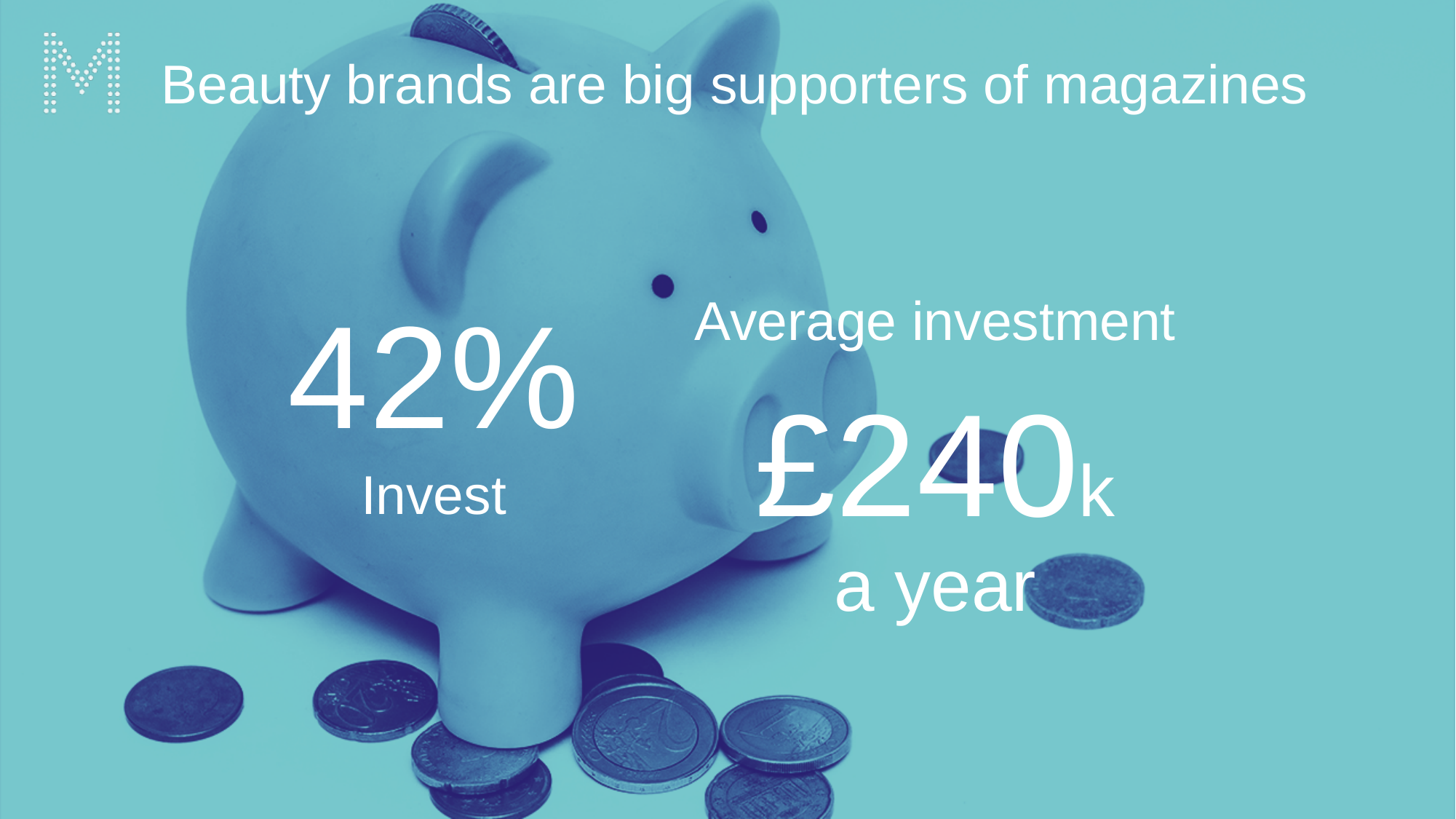

Beauty brands are big supporters of magazines
42%
Average investment
Invest
£240k
a year